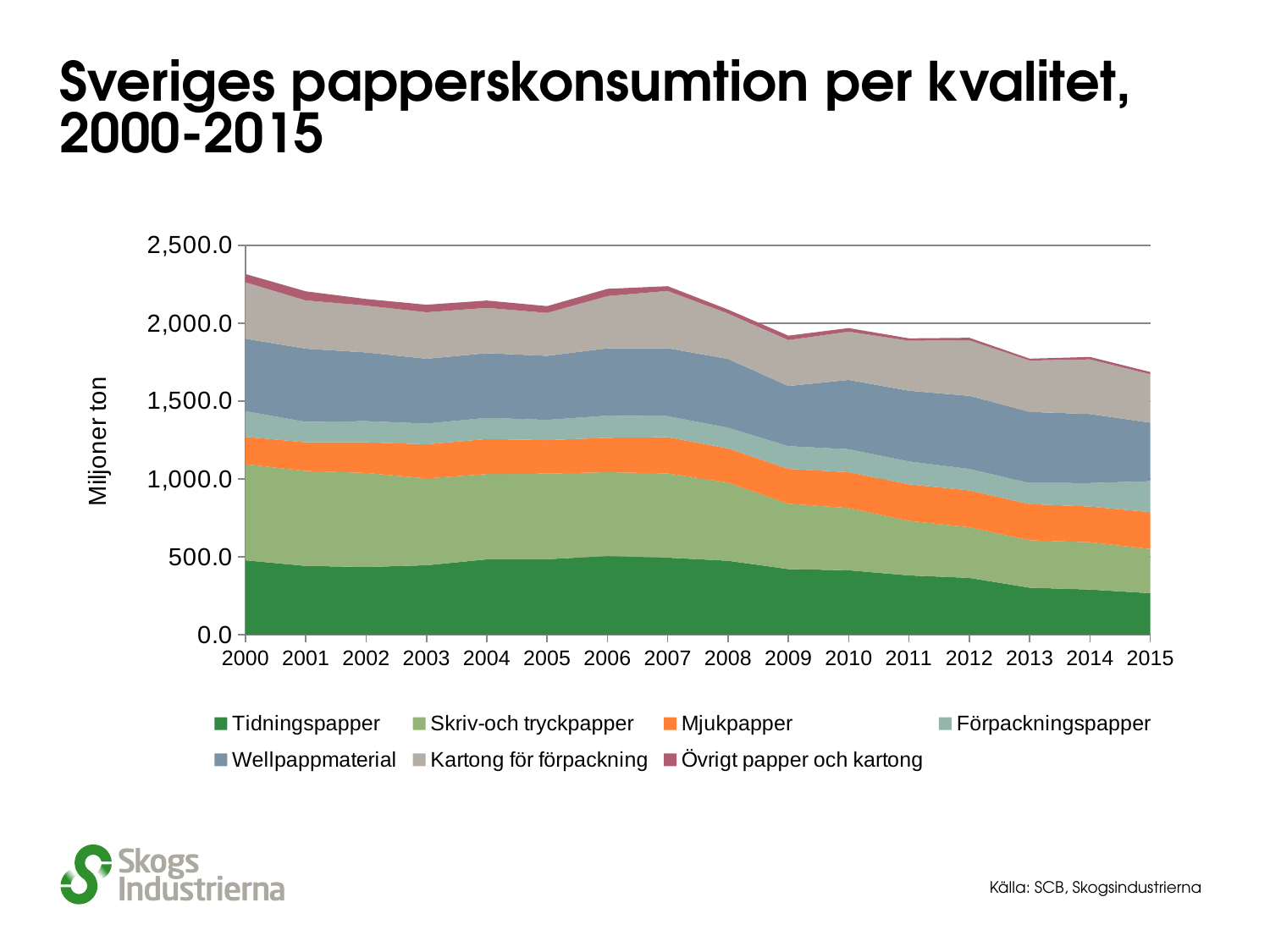

# Sveriges papperskonsumtion per kvalitet, 2000-2015

### Chart

| Category | Tidningspapper | Skriv-och tryckpapper | Mjukpapper | Förpackningspapper | Wellpappmaterial | Kartong för förpackning | Övrigt papper och kartong |
|---|---|---|---|---|---|---|---|
| 2000 | 477.0 | 617.0 | 176.0 | 165.0 | 465.0 | 362.0 | 53.0 |
| 2001 | 441.0 | 610.0 | 184.0 | 131.0 | 470.0 | 310.0 | 58.0 |
| 2002 | 434.0 | 604.0 | 197.0 | 136.0 | 441.0 | 301.0 | 42.0 |
| 2003 | 445.023 | 557.759 | 219.041 | 133.516 | 415.712 | 298.988 | 48.0 |
| 2004 | 483.0 | 548.0 | 225.0 | 136.0 | 415.0 | 291.0 | 47.0 |
| 2005 | 484.0 | 550.0 | 215.0 | 130.0 | 411.0 | 276.0 | 43.0 |
| 2006 | 504.0 | 539.0 | 221.0 | 142.0 | 432.0 | 336.0 | 46.0 |
| 2007 | 494.0 | 541.0 | 233.0 | 135.0 | 436.0 | 368.0 | 30.0 |
| 2008 | 474.0 | 502.0 | 220.0 | 133.0 | 441.0 | 292.0 | 25.0 |
| 2009 | 420.423 | 419.491 | 224.531 | 145.89499999999998 | 386.036 | 295.189 | 28.0 |
| 2010 | 413.0 | 400.0 | 230.0 | 147.622 | 444.993 | 309.882 | 22.6 |
| 2011 | 380.0 | 350.0 | 235.0 | 147.0 | 454.0 | 321.0 | 15.0 |
| 2012 | 364.0 | 325.0 | 237.0 | 138.0 | 469.0 | 357.0 | 16.0 |
| 2013 | 301.0 | 305.0 | 232.0 | 136.0 | 456.0 | 330.0 | 12.0 |
| 2014 | 289.31 | 303.61 | 229.33 | 151.38 | 442.77 | 351.05 | 15.2 |
| 2015 | 265.638 | 283.705 | 236.934 | 199.156 | 375.601 | 310.695 | 14.297 |
Källa: SCB, Skogsindustrierna